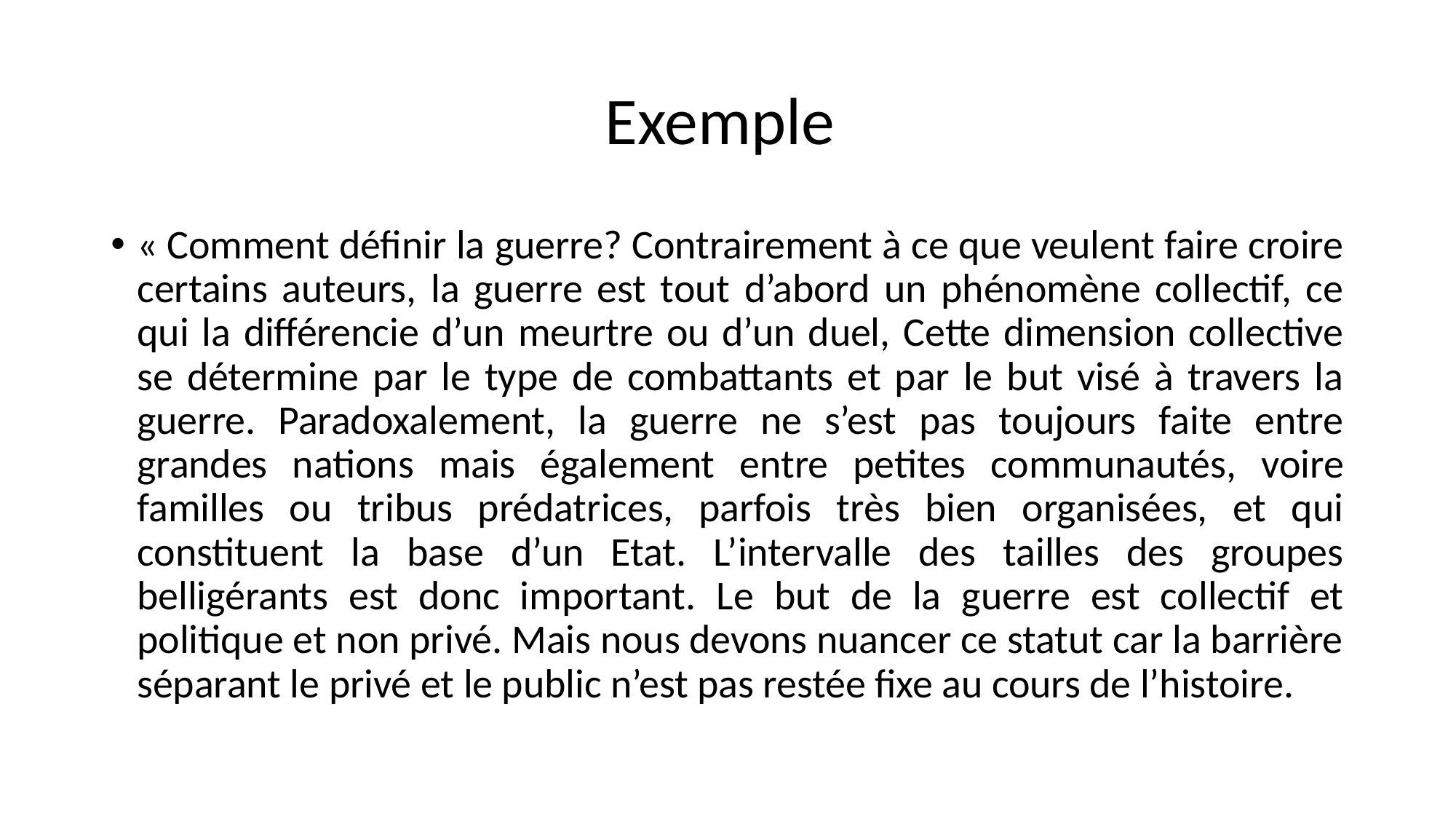

# Exemple
« Comment définir la guerre? Contrairement à ce que veulent faire croire certains auteurs, la guerre est tout d’abord un phénomène collectif, ce qui la différencie d’un meurtre ou d’un duel, Cette dimension collective se détermine par le type de combattants et par le but visé à travers la guerre. Paradoxalement, la guerre ne s’est pas toujours faite entre grandes nations mais également entre petites communautés, voire familles ou tribus prédatrices, parfois très bien organisées, et qui constituent la base d’un Etat. L’intervalle des tailles des groupes belligérants est donc important. Le but de la guerre est collectif et politique et non privé. Mais nous devons nuancer ce statut car la barrière séparant le privé et le public n’est pas restée fixe au cours de l’histoire.